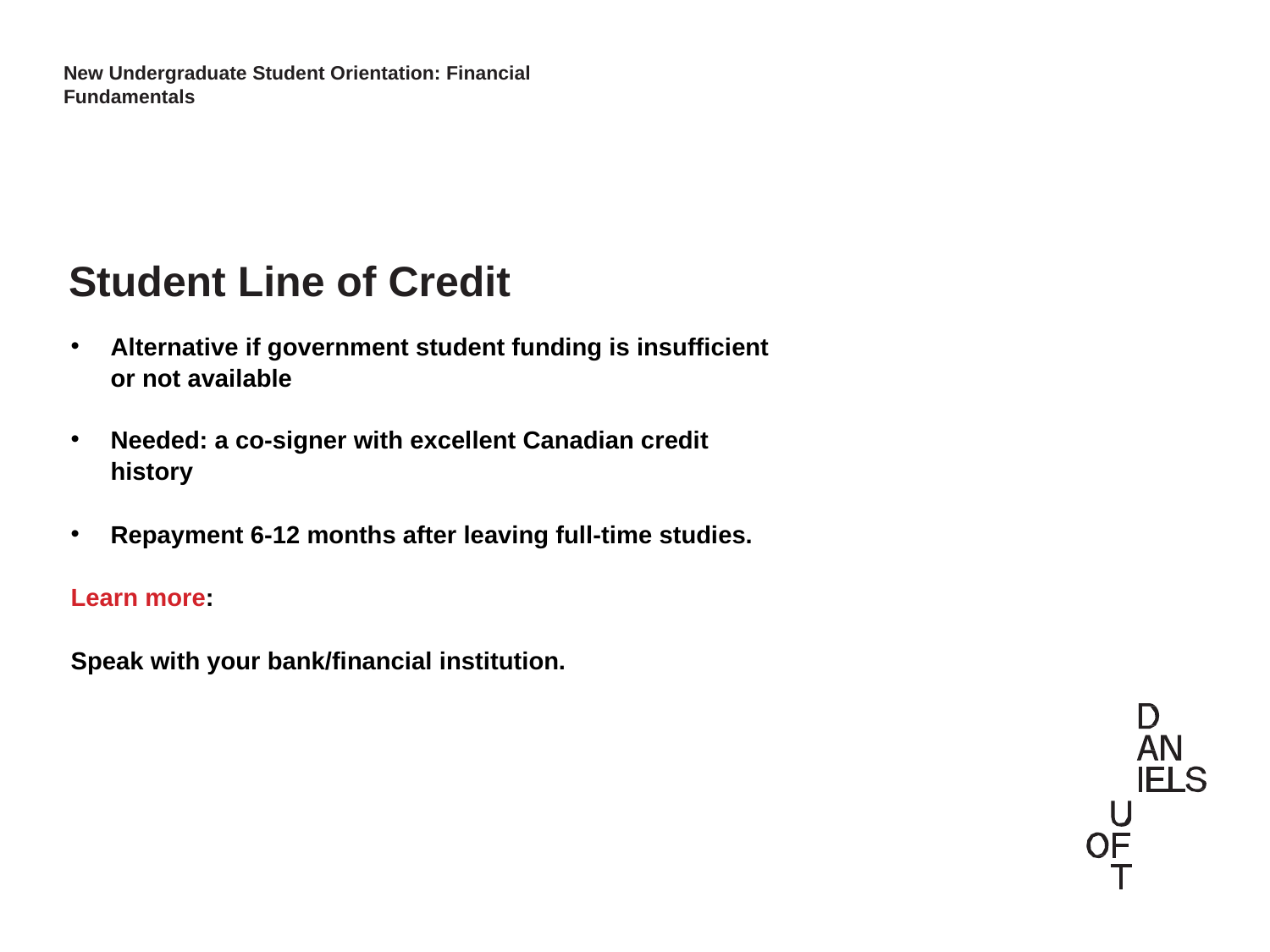

New Undergraduate Student Orientation: Financial Fundamentals
Student Line of Credit
Alternative if government student funding is insufficient or not available
Needed: a co-signer with excellent Canadian credit history
Repayment 6-12 months after leaving full-time studies.

Learn more:
Speak with your bank/financial institution.